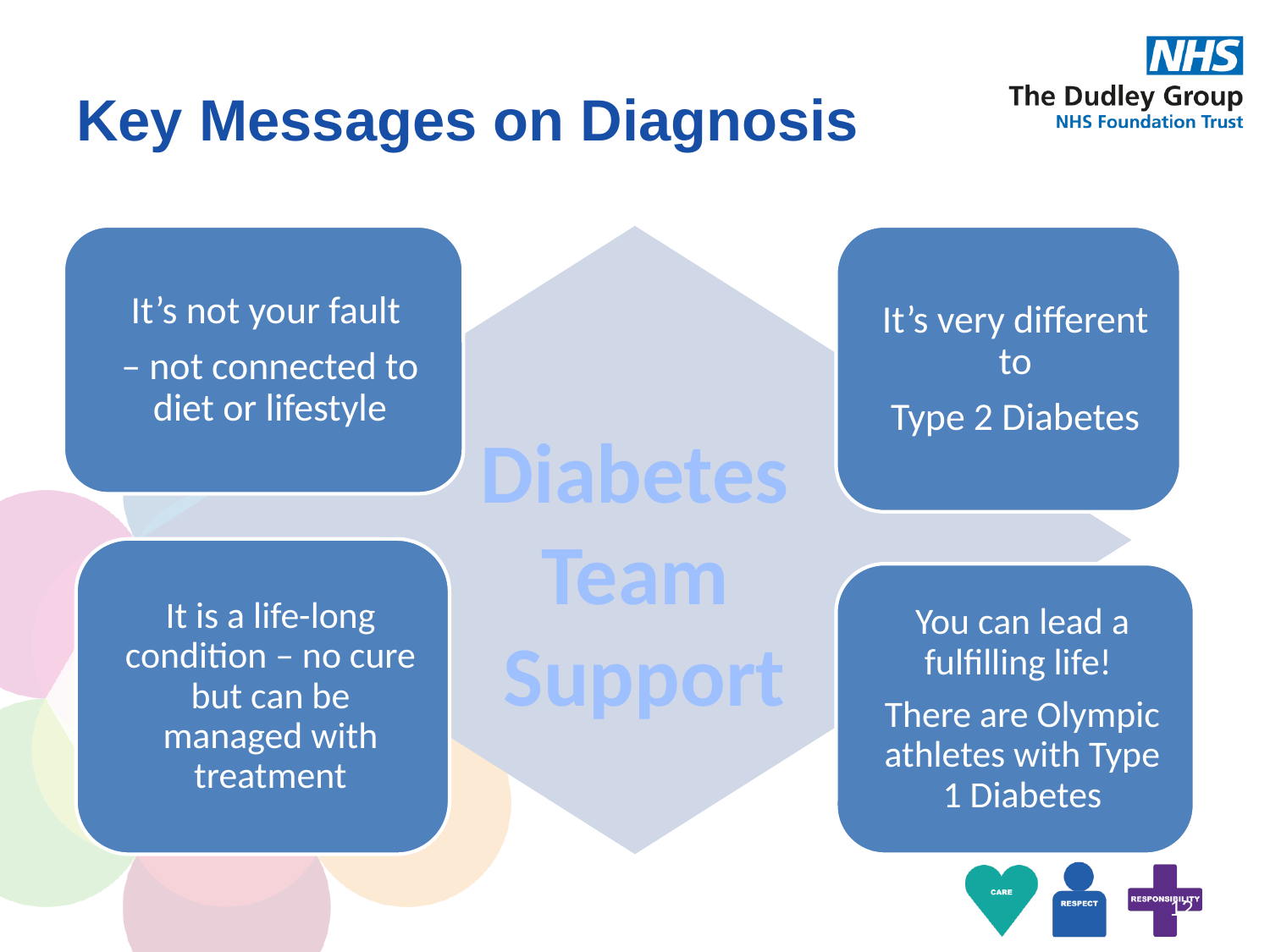

# Key Messages on Diagnosis
It’s not your fault
– not connected to diet or lifestyle
It’s very different to
Type 2 Diabetes
It is a life-long condition – no cure but can be managed with treatment
You can lead a fulfilling life!
There are Olympic athletes with Type 1 Diabetes
Diabetes
Team
 Support
12